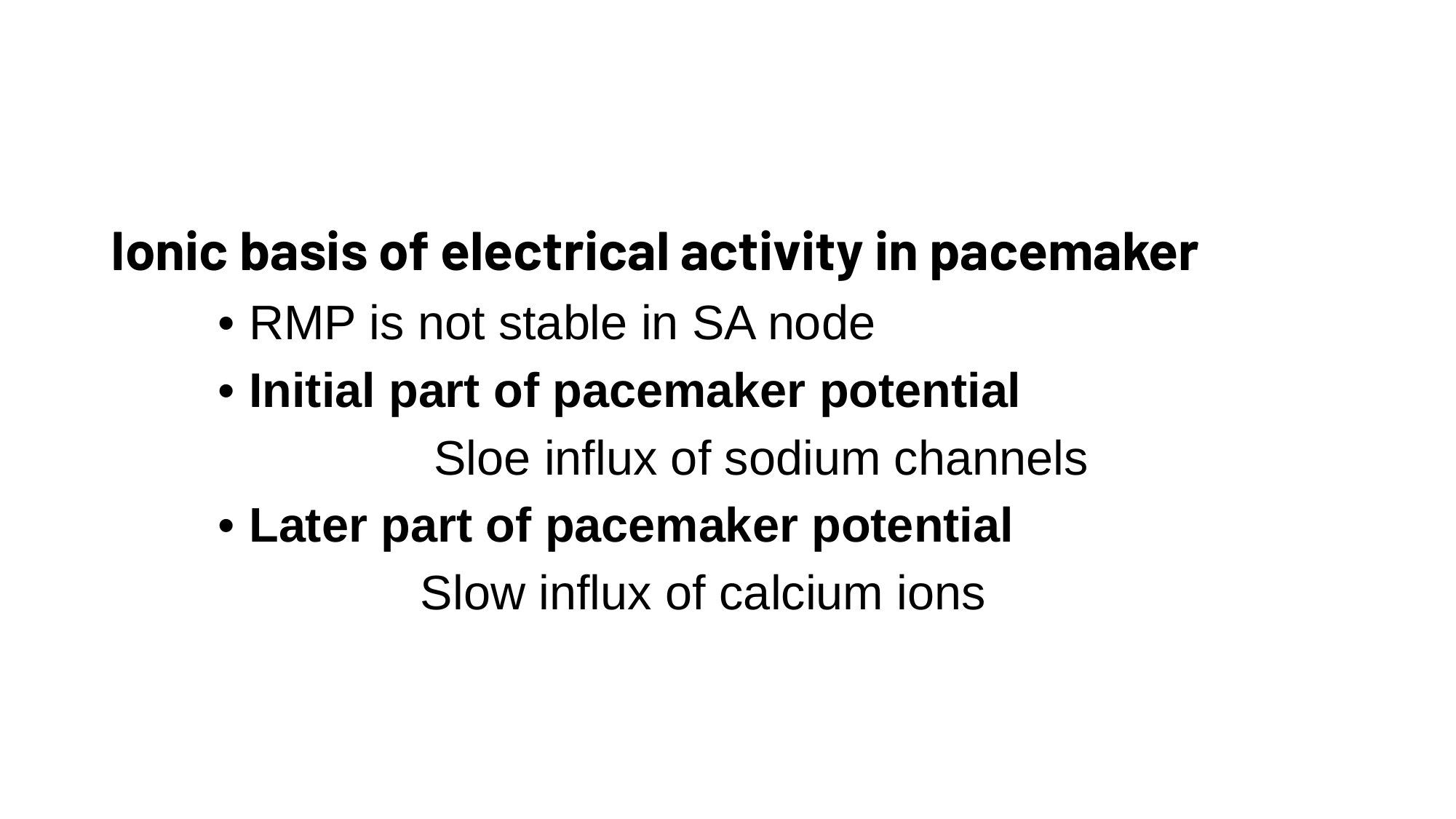

Ionic basis of electrical activity in pacemaker
        • RMP is not stable in SA node
        • Initial part of pacemaker potential
                        Sloe influx of sodium channels
        • Later part of pacemaker potential
                       Slow influx of calcium ions